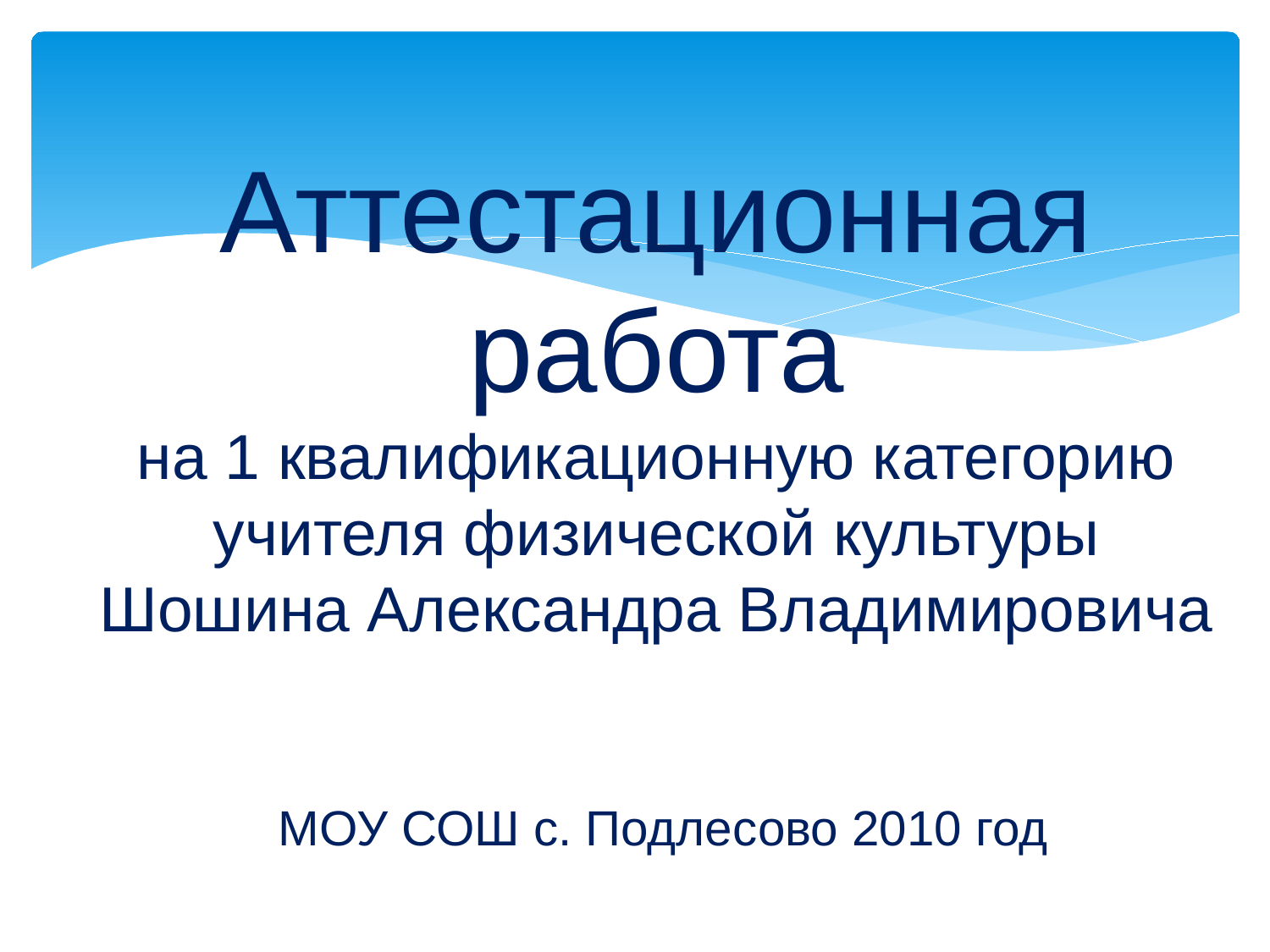

# Аттестационная работа на 1 квалификационную категорию учителя физической культуры Шошина Александра Владимировича МОУ СОШ с. Подлесово 2010 год